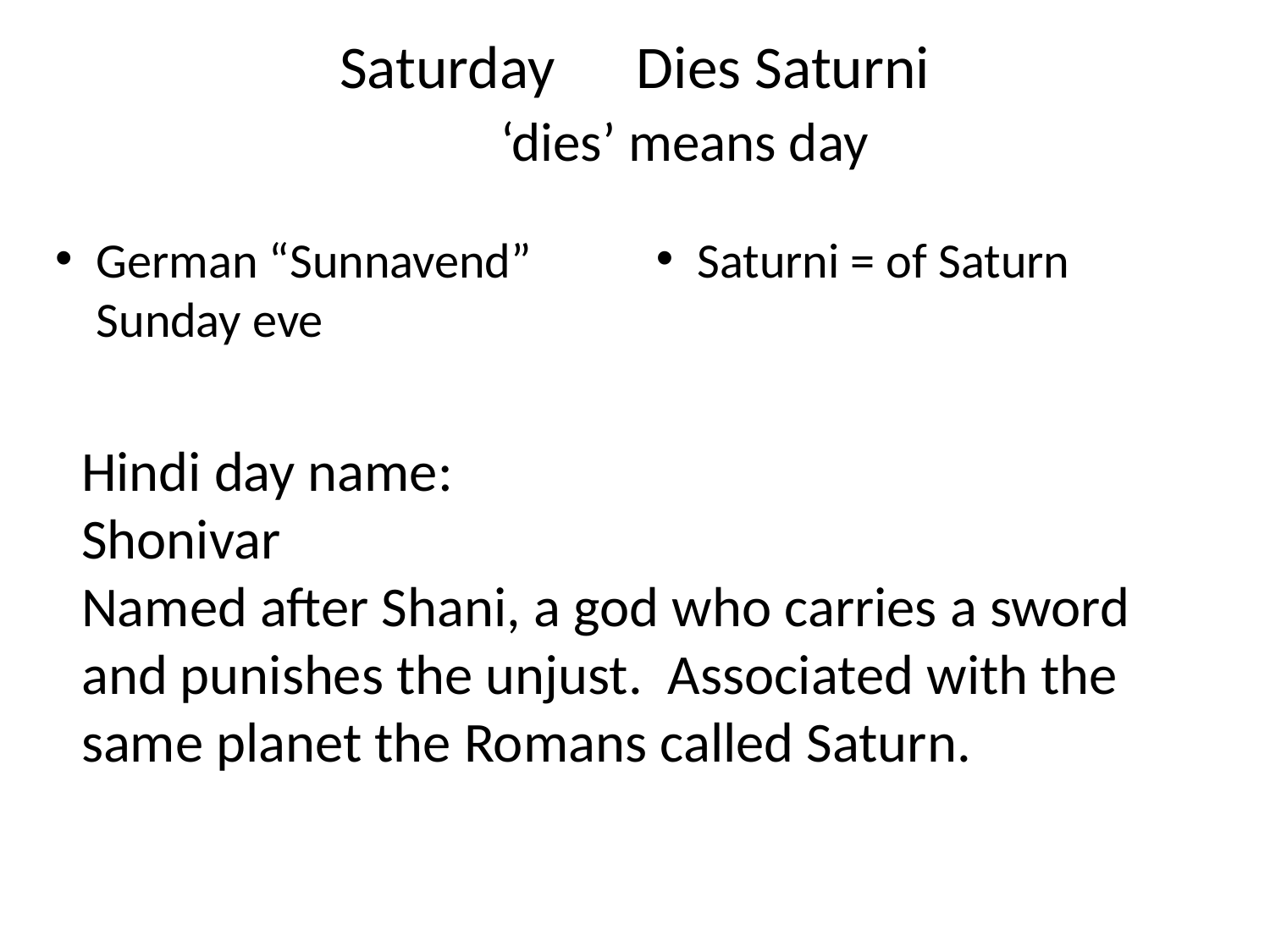

# Saturday			Dies Saturni ‘dies’ means day
German “Sunnavend”  Sunday eve

Saturni = of Saturn

Hindi day name:
Shonivar
Named after Shani, a god who carries a sword and punishes the unjust.  Associated with the same planet the Romans called Saturn.